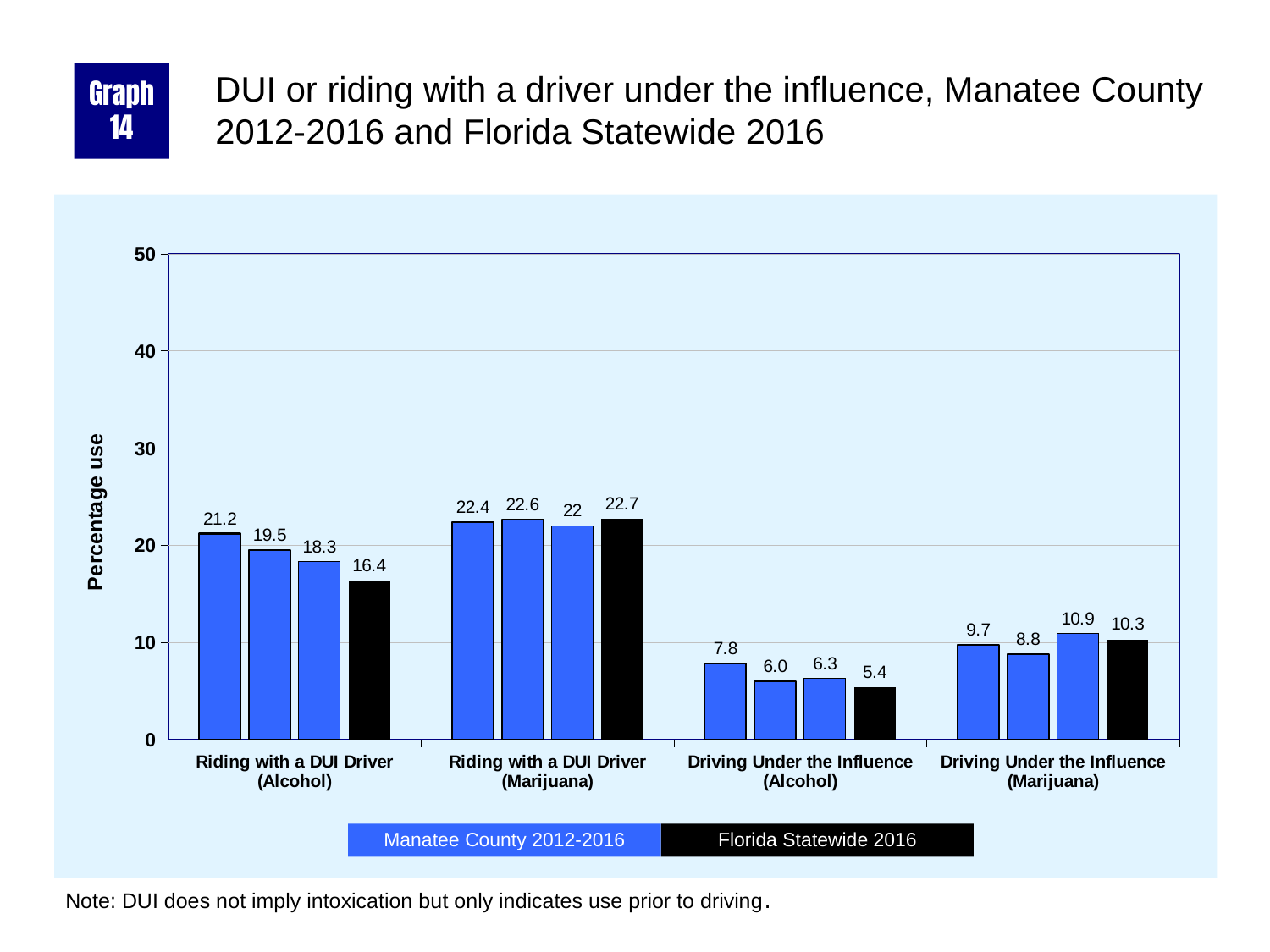

Graph 14
DUI or riding with a driver under the influence, Manatee County 2012-2016 and Florida Statewide 2016

### Chart

| Category | County 2012 | County 2014 | County 2016 | Florida Statewide |
|---|---|---|---|---|
| Riding with a DUI Driver (Alcohol) | 21.2 | 19.5 | 18.3 | 16.4 |
| Riding with a DUI Driver (Marijuana) | 22.4 | 22.6 | 22.0 | 22.7 |
| Driving Under the Influence (Alcohol) | 7.8 | 6.0 | 6.3 | 5.4 |
| Driving Under the Influence (Marijuana) | 9.7 | 8.8 | 10.9 | 10.3 |
Florida Statewide 2016
Manatee County 2012-2016
Note: DUI does not imply intoxication but only indicates use prior to driving.